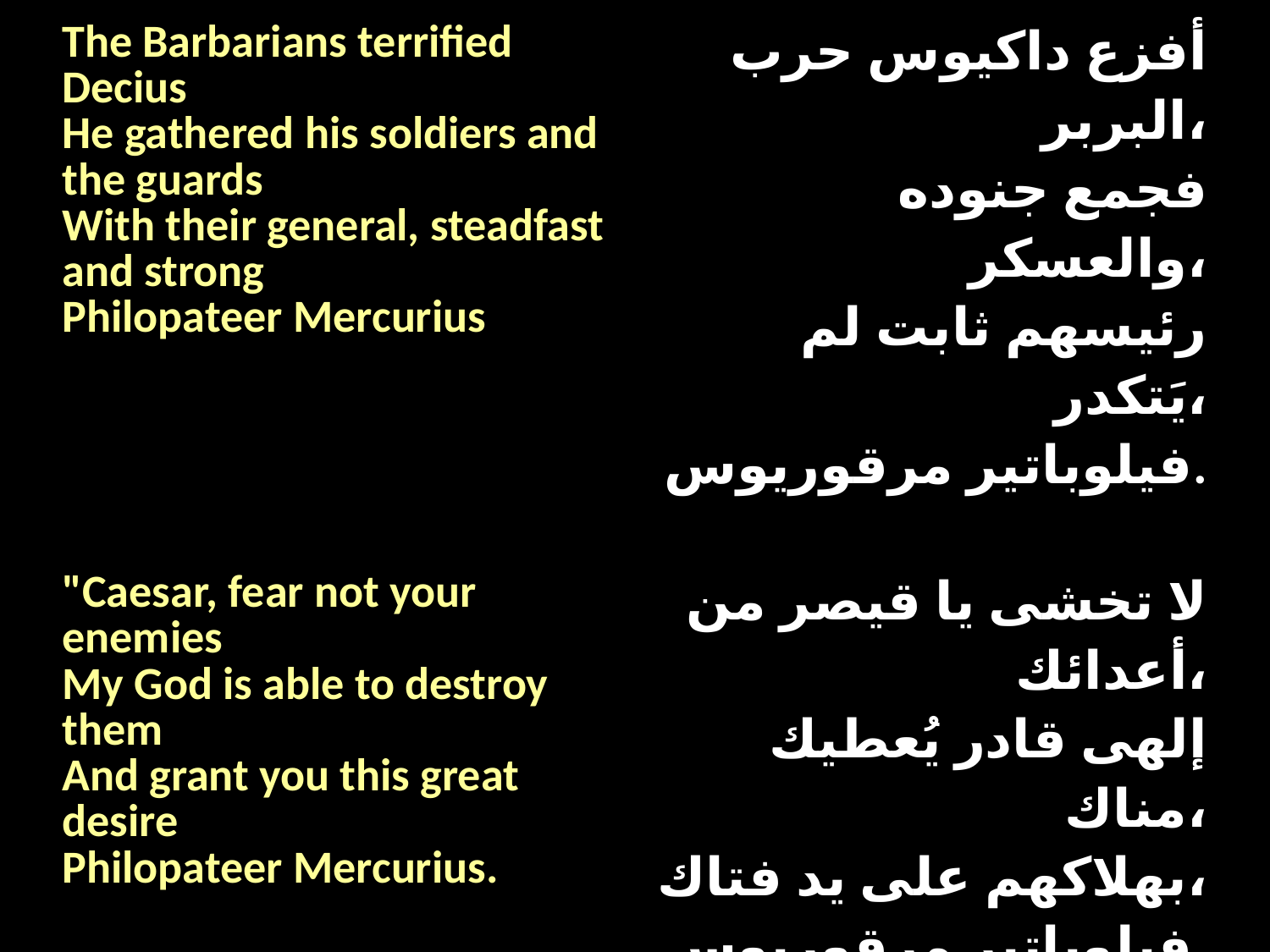

| The Barbarians terrified Decius He gathered his soldiers and the guards With their general, steadfast and strong Philopateer Mercurius | أفزع داكيوس حرب البربر، فجمع جنوده والعسكر، رئيسهم ثابت لم يَتكدر، فيلوباتير مرقوريوس. |
| --- | --- |
| "Caesar, fear not your enemies My God is able to destroy them And grant you this great desire Philopateer Mercurius. | لا تخشى يا قيصر من أعدائك، إلهى قادر يُعطيك مناك، بهلاكهم على يد فتاك، فيلوباتير مرقوريوس. |